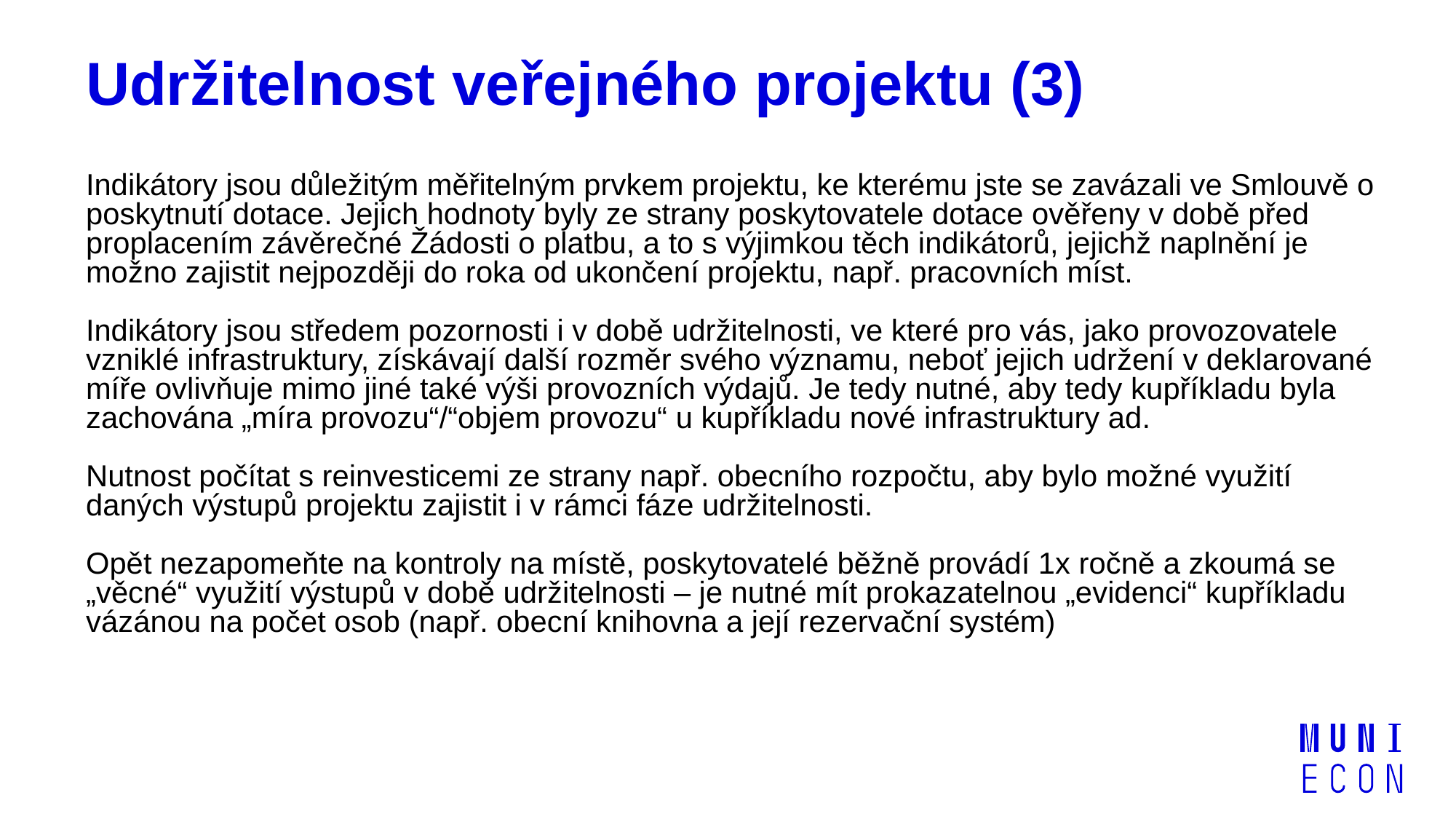

# Udržitelnost veřejného projektu (3)
Indikátory jsou důležitým měřitelným prvkem projektu, ke kterému jste se zavázali ve Smlouvě o poskytnutí dotace. Jejich hodnoty byly ze strany poskytovatele dotace ověřeny v době před proplacením závěrečné Žádosti o platbu, a to s výjimkou těch indikátorů, jejichž naplnění je možno zajistit nejpozději do roka od ukončení projektu, např. pracovních míst.

Indikátory jsou středem pozornosti i v době udržitelnosti, ve které pro vás, jako provozovatele vzniklé infrastruktury, získávají další rozměr svého významu, neboť jejich udržení v deklarované míře ovlivňuje mimo jiné také výši provozních výdajů. Je tedy nutné, aby tedy kupříkladu byla zachována „míra provozu“/“objem provozu“ u kupříkladu nové infrastruktury ad.

Nutnost počítat s reinvesticemi ze strany např. obecního rozpočtu, aby bylo možné využití daných výstupů projektu zajistit i v rámci fáze udržitelnosti.

Opět nezapomeňte na kontroly na místě, poskytovatelé běžně provádí 1x ročně a zkoumá se „věcné“ využití výstupů v době udržitelnosti – je nutné mít prokazatelnou „evidenci“ kupříkladu vázánou na počet osob (např. obecní knihovna a její rezervační systém)